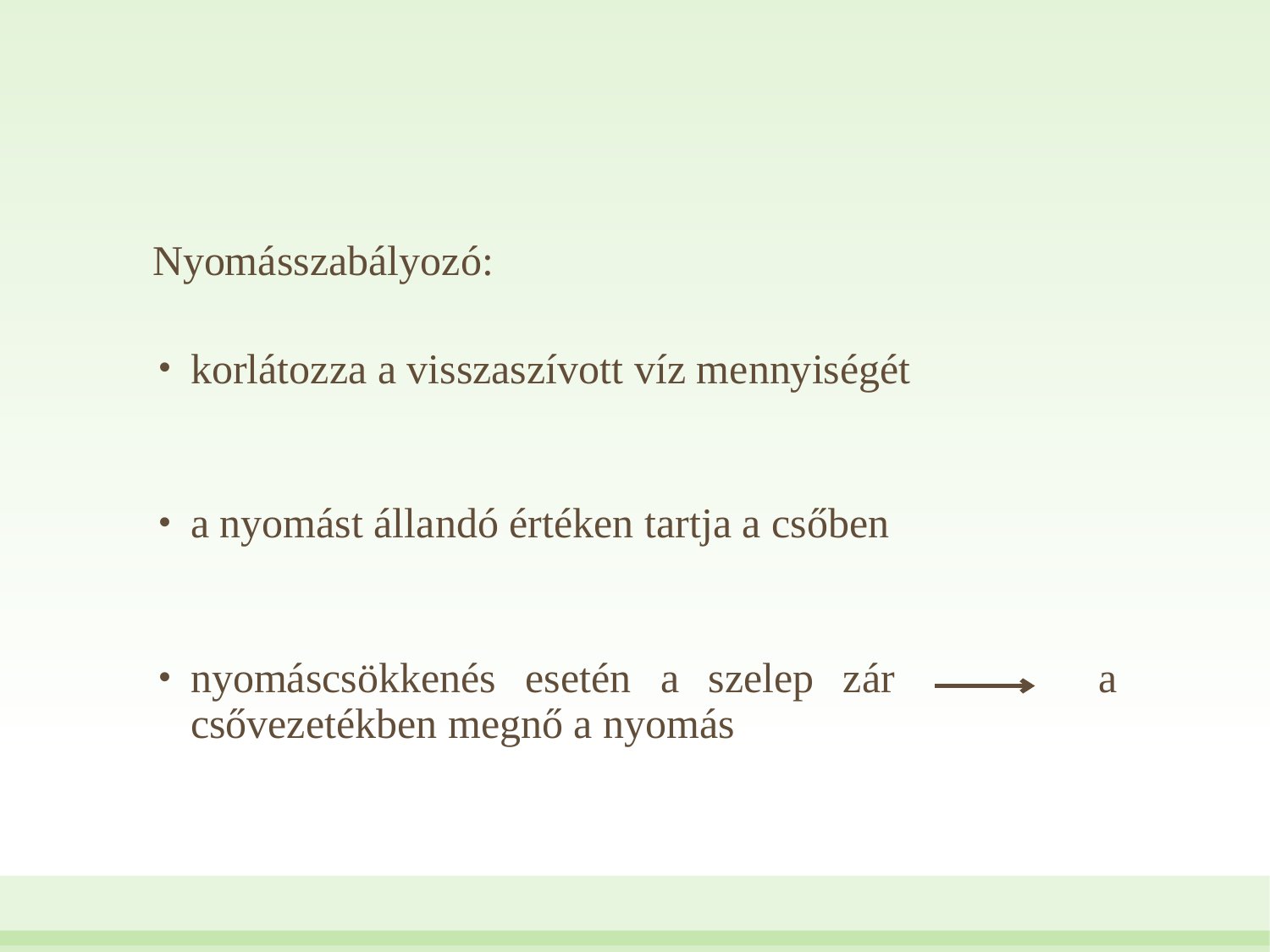

#
Nyomásszabályozó:
korlátozza a visszaszívott víz mennyiségét

a nyomást állandó értéken tartja a csőben

nyomáscsökkenés esetén a szelep zár       a csővezetékben megnő a nyomás